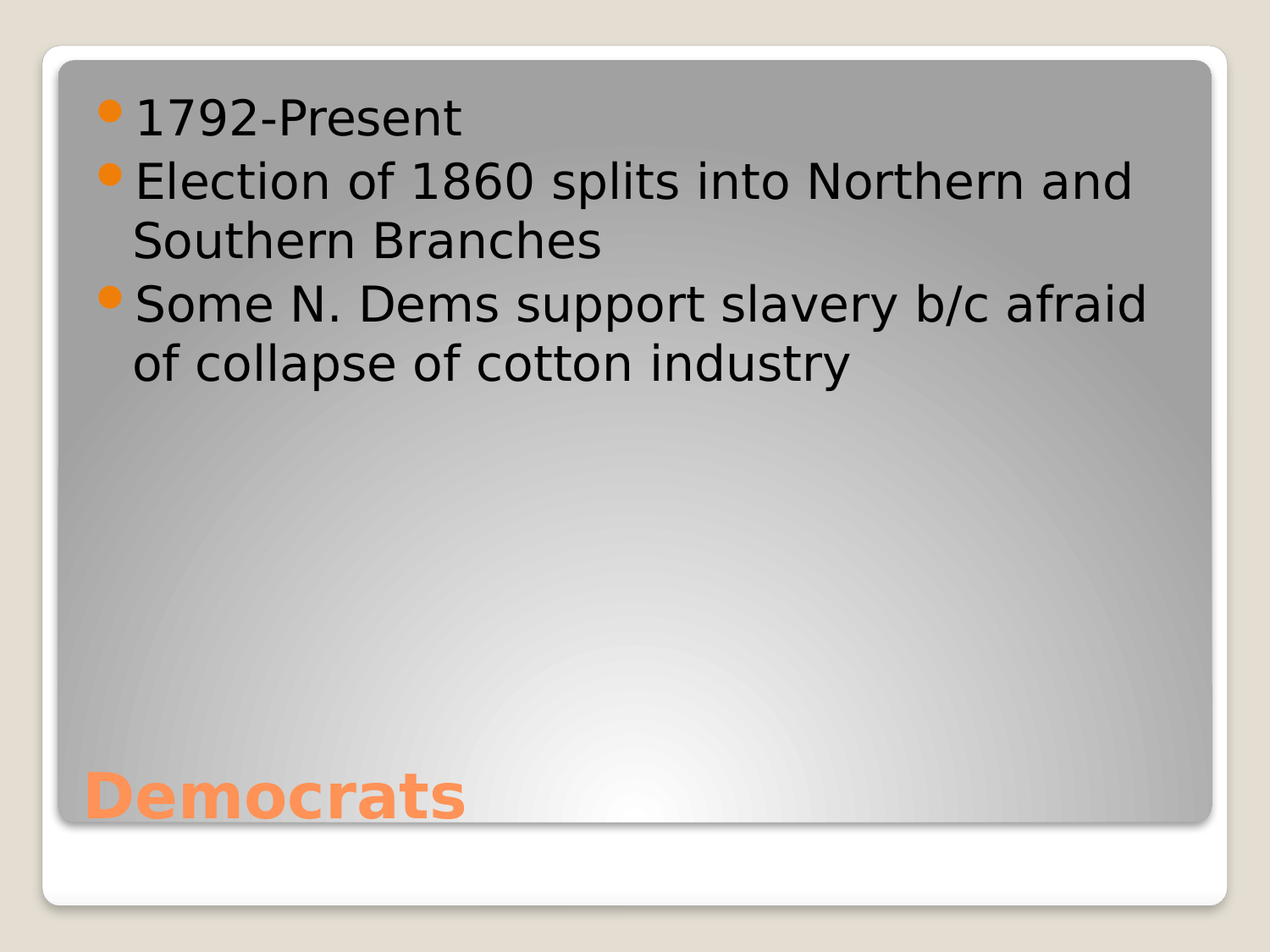

1792-Present
Election of 1860 splits into Northern and Southern Branches
Some N. Dems support slavery b/c afraid of collapse of cotton industry
# Democrats